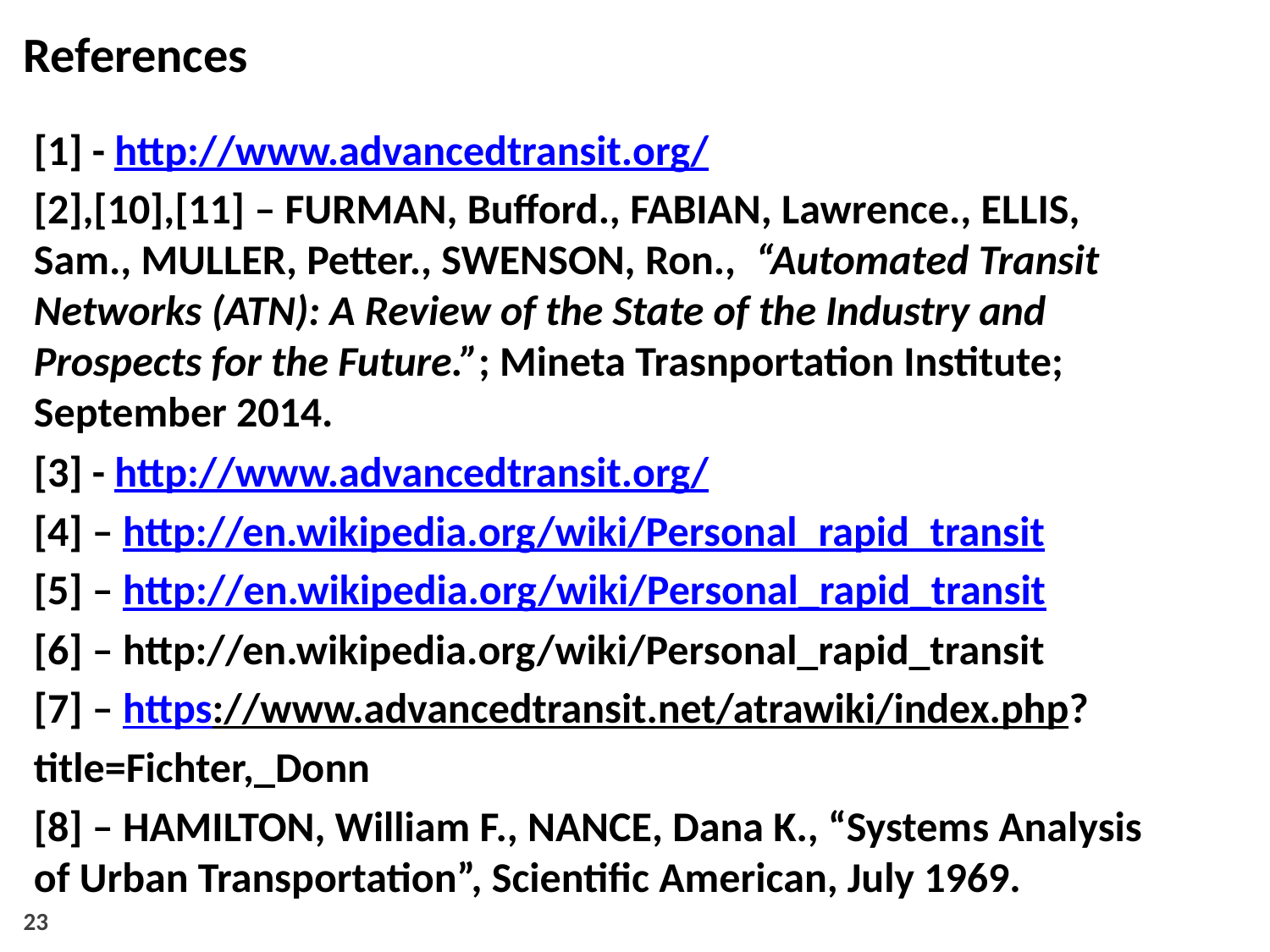

References
[1] - http://www.advancedtransit.org/
[2],[10],[11] – FURMAN, Bufford., FABIAN, Lawrence., ELLIS, Sam., MULLER, Petter., SWENSON, Ron.,  “Automated Transit Networks (ATN): A Review of the State of the Industry and Prospects for the Future.”; Mineta Trasnportation Institute; September 2014.
[3] - http://www.advancedtransit.org/
[4] – http://en.wikipedia.org/wiki/Personal_rapid_transit
[5] – http://en.wikipedia.org/wiki/Personal_rapid_transit
[6] – http://en.wikipedia.org/wiki/Personal_rapid_transit
[7] – https://www.advancedtransit.net/atrawiki/index.php?
title=Fichter,_Donn
[8] – HAMILTON, William F., NANCE, Dana K., “Systems Analysis of Urban Transportation”, Scientific American, July 1969.

23